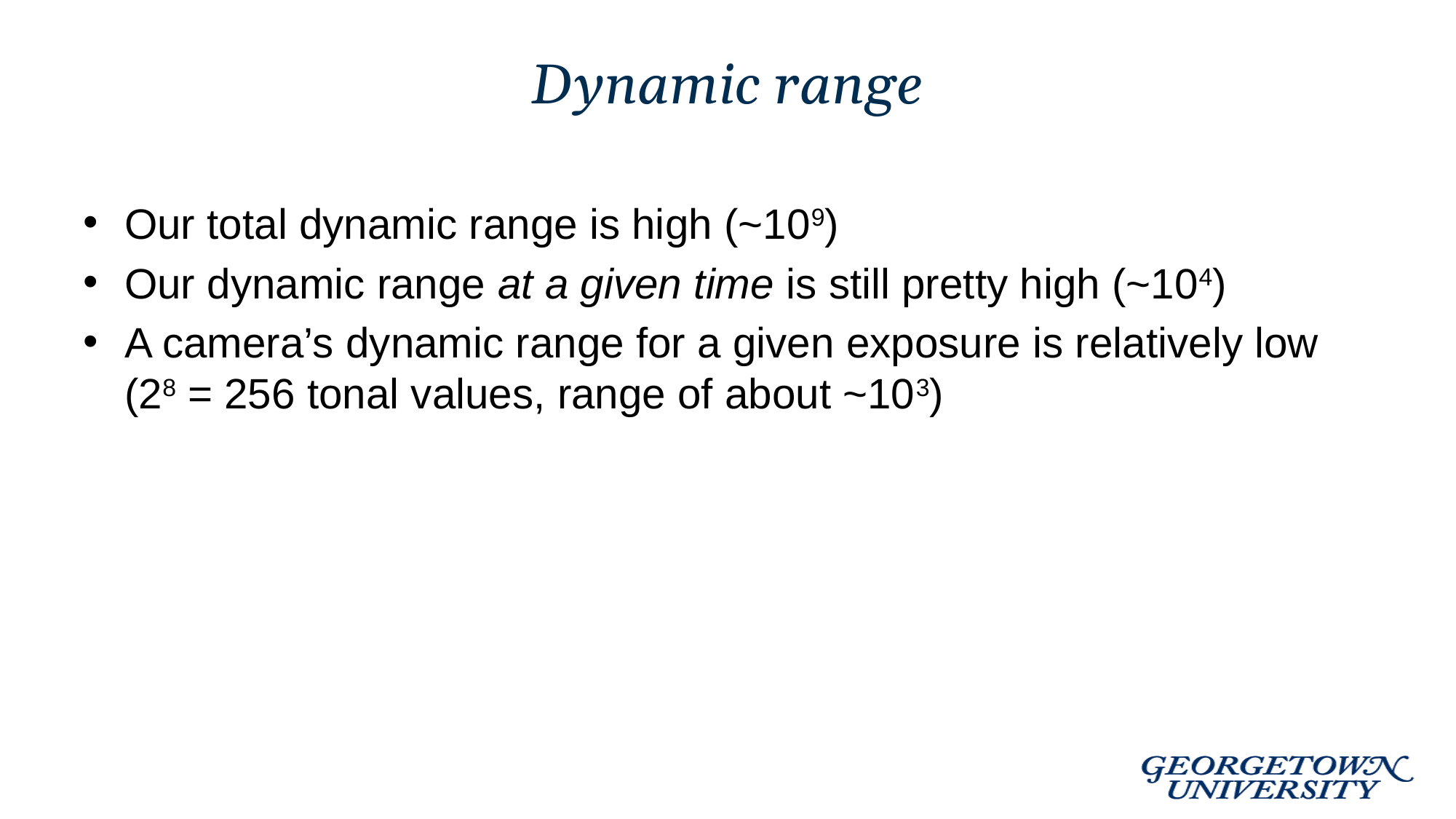

# Dynamic range
Our total dynamic range is high (~109)
Our dynamic range at a given time is still pretty high (~104)
A camera’s dynamic range for a given exposure is relatively low (28 = 256 tonal values, range of about ~103)